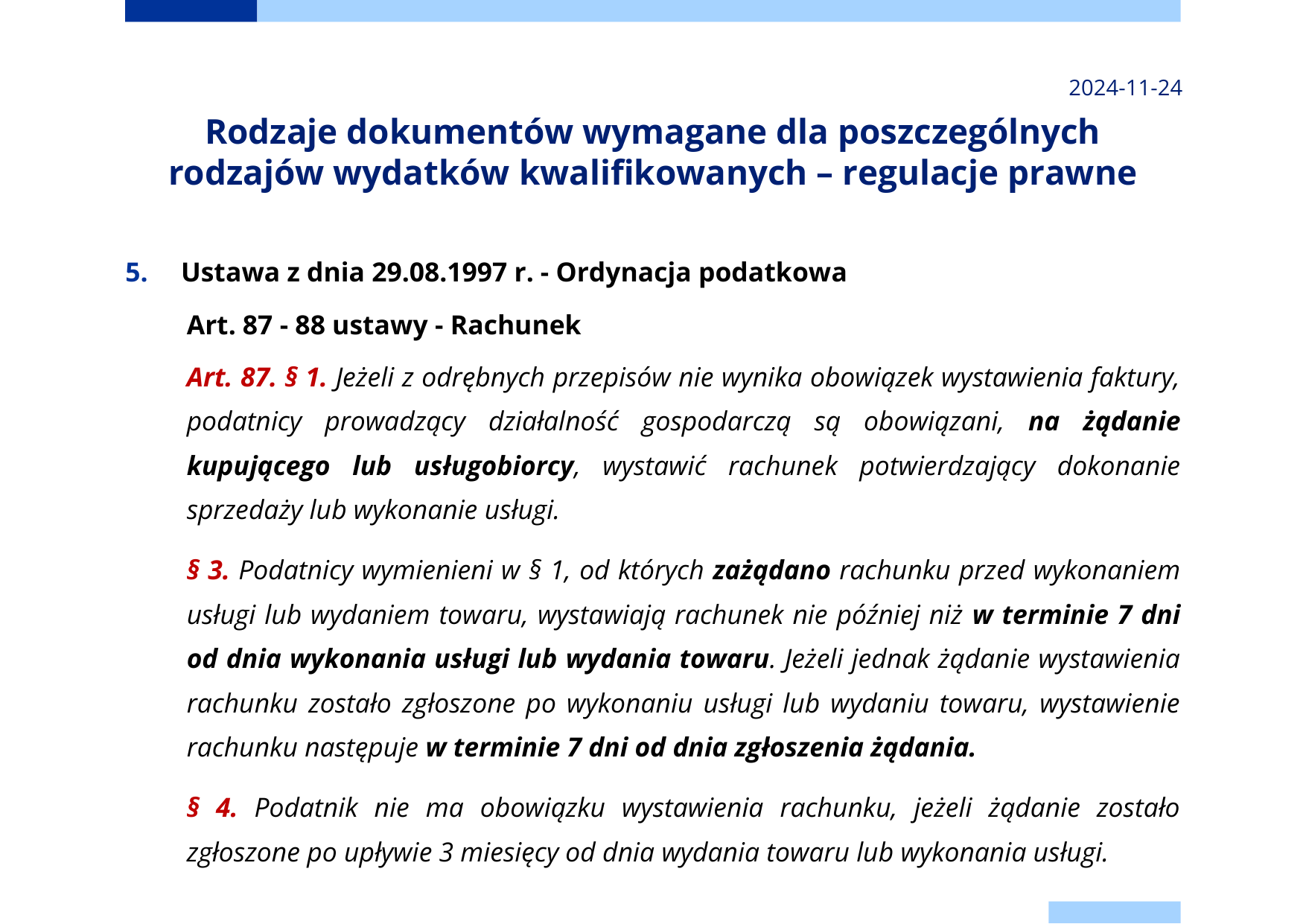

2024-11-24
# Rodzaje dokumentów wymagane dla poszczególnych rodzajów wydatków kwalifikowanych – regulacje prawne
Ustawa z dnia 29.08.1997 r. - Ordynacja podatkowa
Art. 87 - 88 ustawy - Rachunek
Art. 87. § 1. Jeżeli z odrębnych przepisów nie wynika obowiązek wystawienia faktury, podatnicy prowadzący działalność gospodarczą są obowiązani, na żądanie kupującego lub usługobiorcy, wystawić rachunek potwierdzający dokonanie sprzedaży lub wykonanie usługi.
§ 3. Podatnicy wymienieni w § 1, od których zażądano rachunku przed wykonaniem usługi lub wydaniem towaru, wystawiają rachunek nie później niż w terminie 7 dni od dnia wykonania usługi lub wydania towaru. Jeżeli jednak żądanie wystawienia rachunku zostało zgłoszone po wykonaniu usługi lub wydaniu towaru, wystawienie rachunku następuje w terminie 7 dni od dnia zgłoszenia żądania.
§ 4. Podatnik nie ma obowiązku wystawienia rachunku, jeżeli żądanie zostało zgłoszone po upływie 3 miesięcy od dnia wydania towaru lub wykonania usługi.